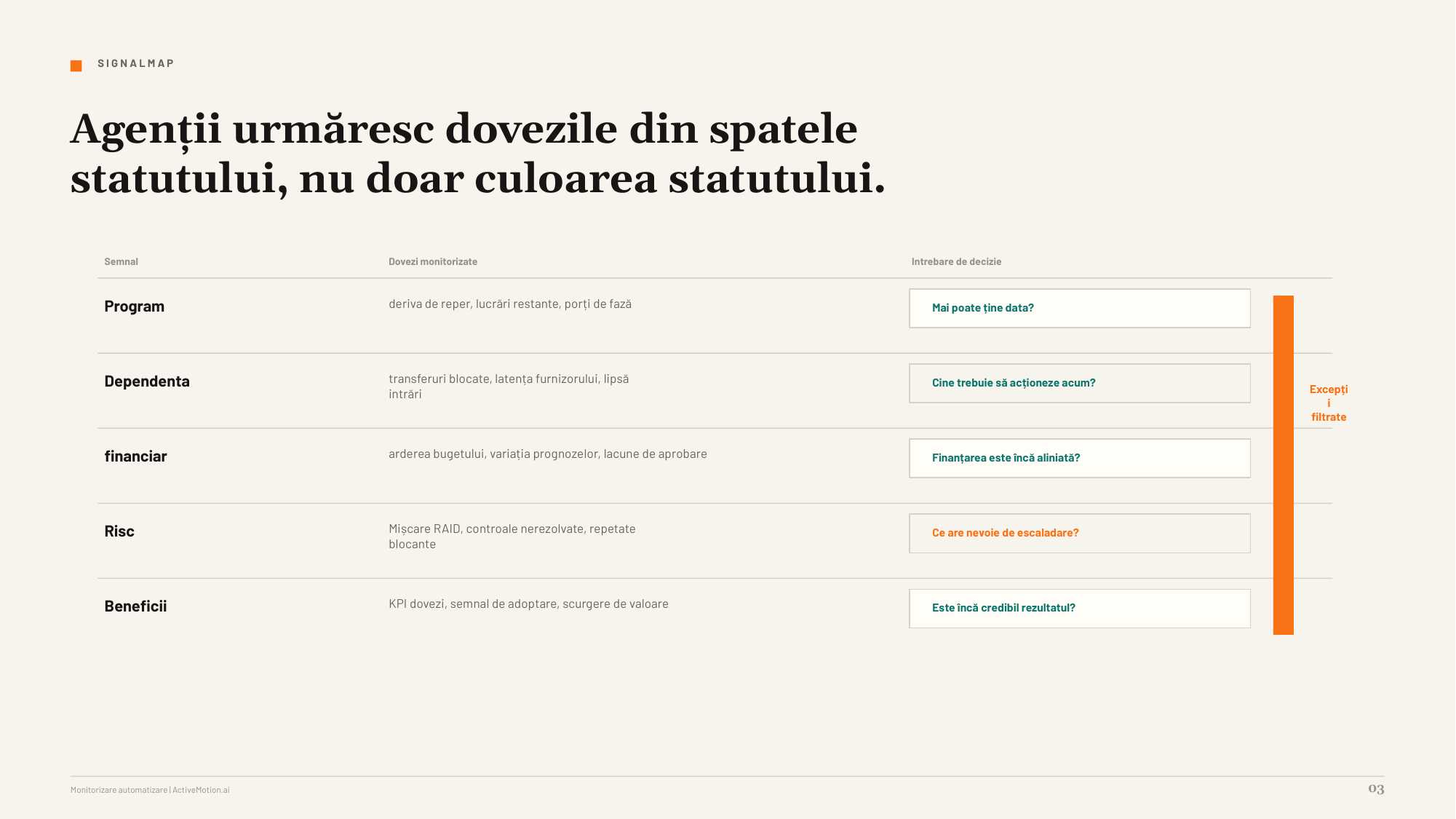

S I G N A L M A P

Agenții urmăresc dovezile din spatele statutului, nu doar culoarea statutului.
Semnal
Dovezi monitorizate
Intrebare de decizie

Program
deriva de reper, lucrări restante, porți de fază

Mai poate ține data?

Dependenta
transferuri blocate, latența furnizorului, lipsă
intrări
Cine trebuie să acționeze acum?
Excepții filtrate

financiar
arderea bugetului, variația prognozelor, lacune de aprobare
Finanțarea este încă aliniată?

Risc
Mișcare RAID, controale nerezolvate, repetate
blocante
Ce are nevoie de escaladare?

Beneficii
KPI dovezi, semnal de adoptare, scurgere de valoare
Este încă credibil rezultatul?

03
Monitorizare automatizare | ActiveMotion.ai